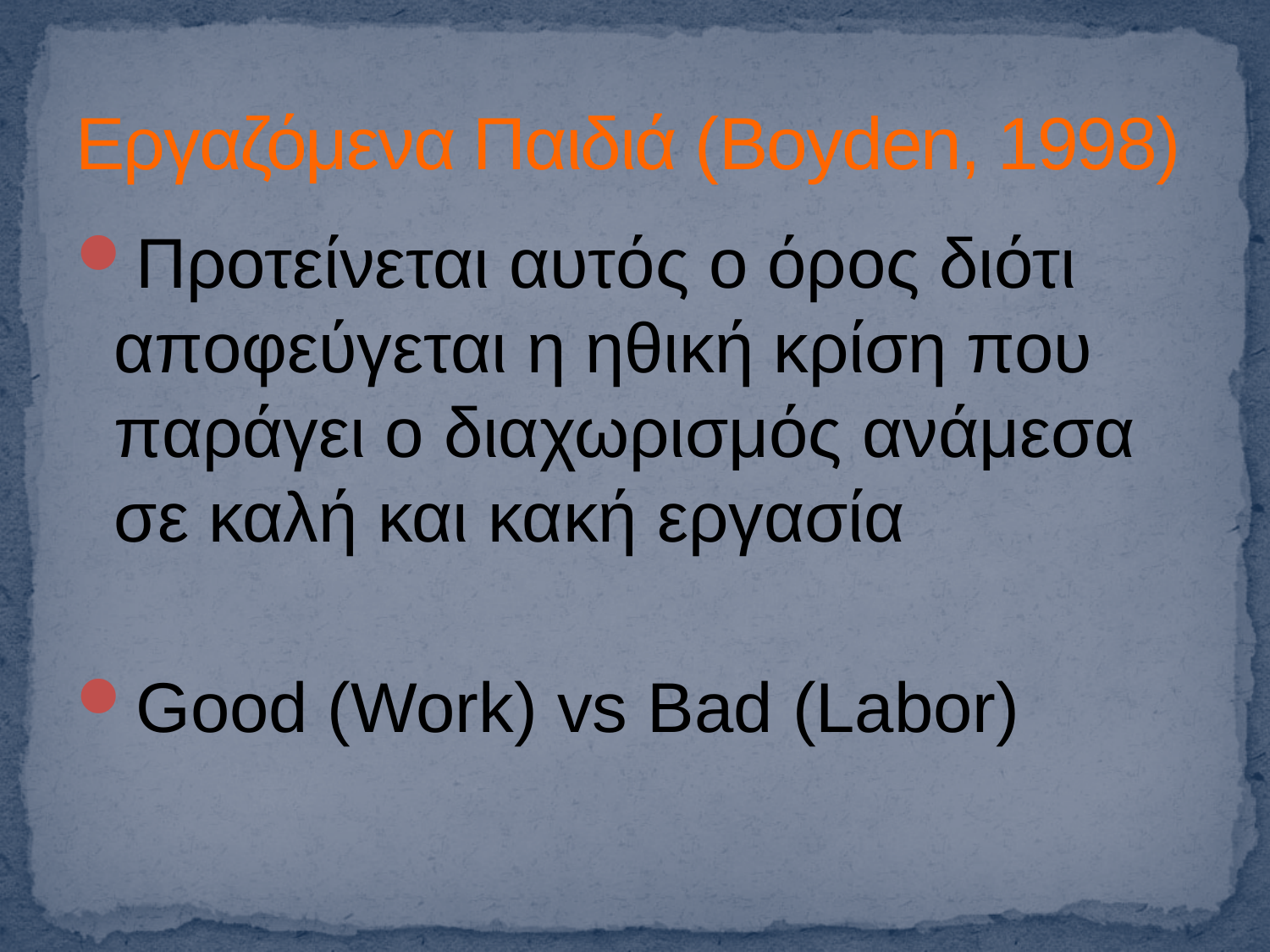

# Εργαζόμενα Παιδιά (Boyden, 1998)
Προτείνεται αυτός ο όρος διότι αποφεύγεται η ηθική κρίση που παράγει ο διαχωρισμός ανάμεσα σε καλή και κακή εργασία

Good (Work) vs Bad (Labor)